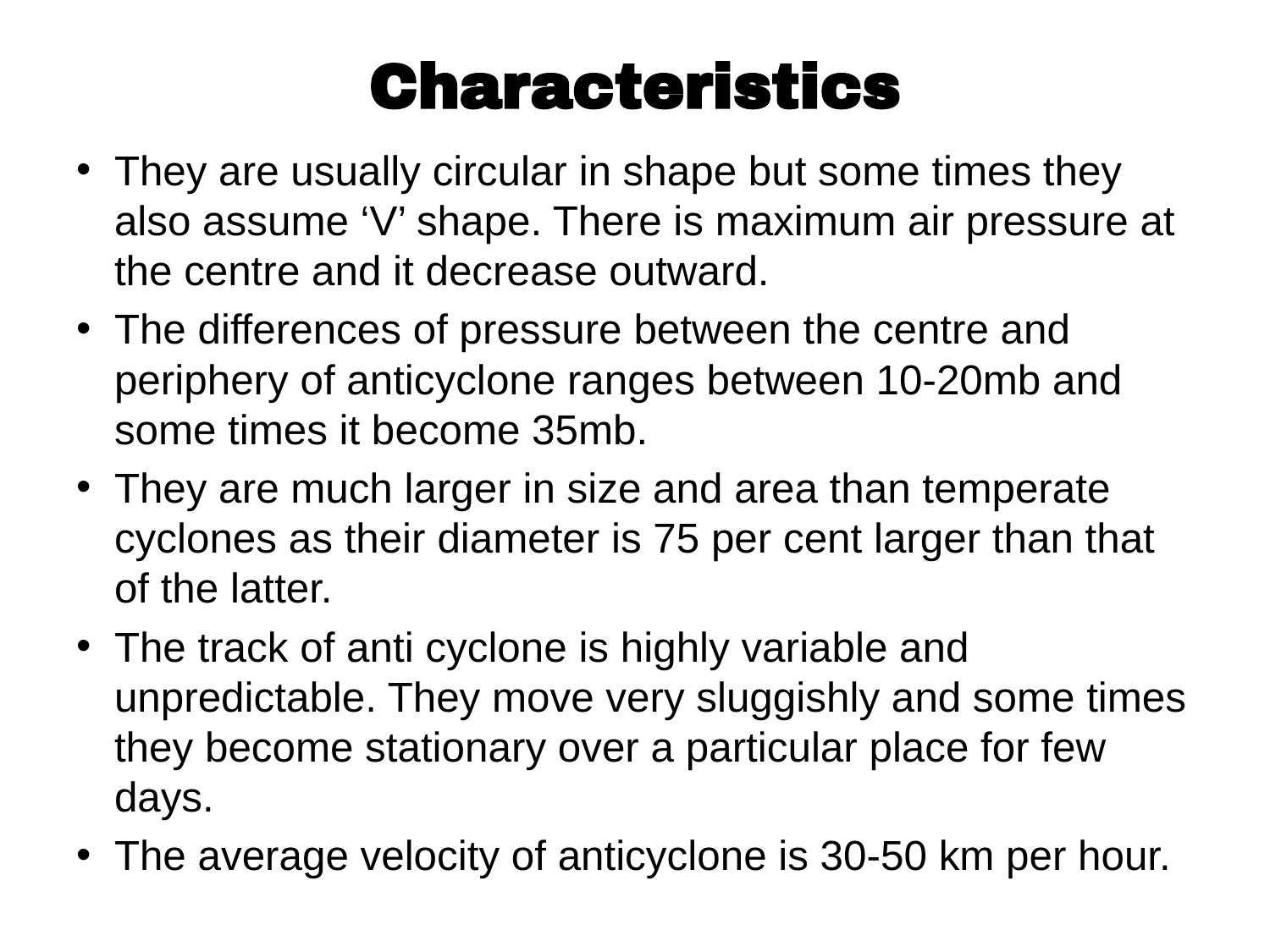

# Characteristics
They are usually circular in shape but some times they also assume ‘V’ shape. There is maximum air pressure at the centre and it decrease outward.
The differences of pressure between the centre and periphery of anticyclone ranges between 10-20mb and some times it become 35mb.
They are much larger in size and area than temperate cyclones as their diameter is 75 per cent larger than that of the latter.
The track of anti cyclone is highly variable and unpredictable. They move very sluggishly and some times they become stationary over a particular place for few days.
The average velocity of anticyclone is 30-50 km per hour.